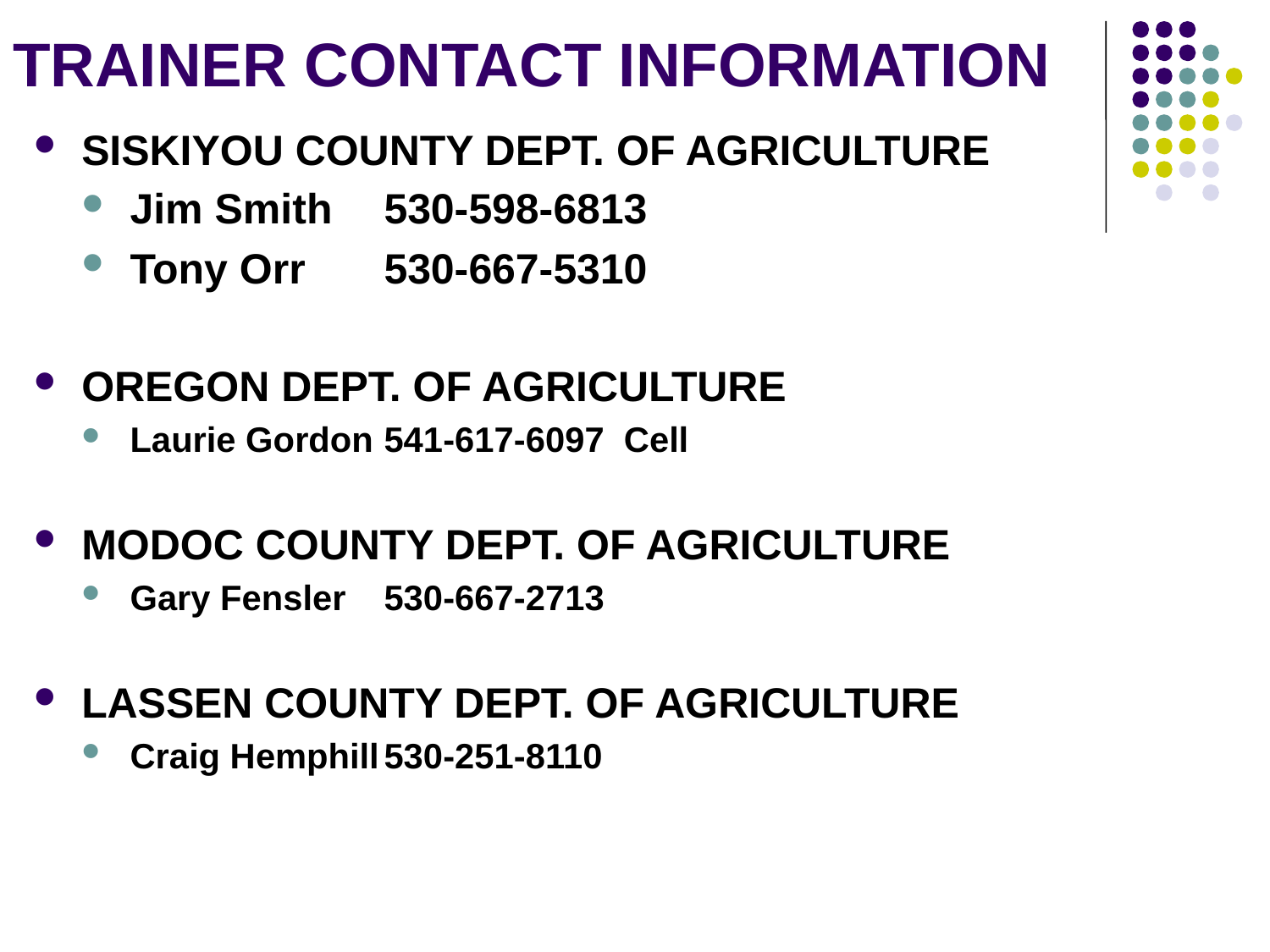

# TRAINER CONTACT INFORMATION
SISKIYOU COUNTY DEPT. OF AGRICULTURE
Jim Smith	530-598-6813
Tony Orr	530-667-5310

OREGON DEPT. OF AGRICULTURE
Laurie Gordon	541-617-6097  Cell

MODOC COUNTY DEPT. OF AGRICULTURE
Gary Fensler	530-667-2713

LASSEN COUNTY DEPT. OF AGRICULTURE
Craig Hemphill	530-251-8110